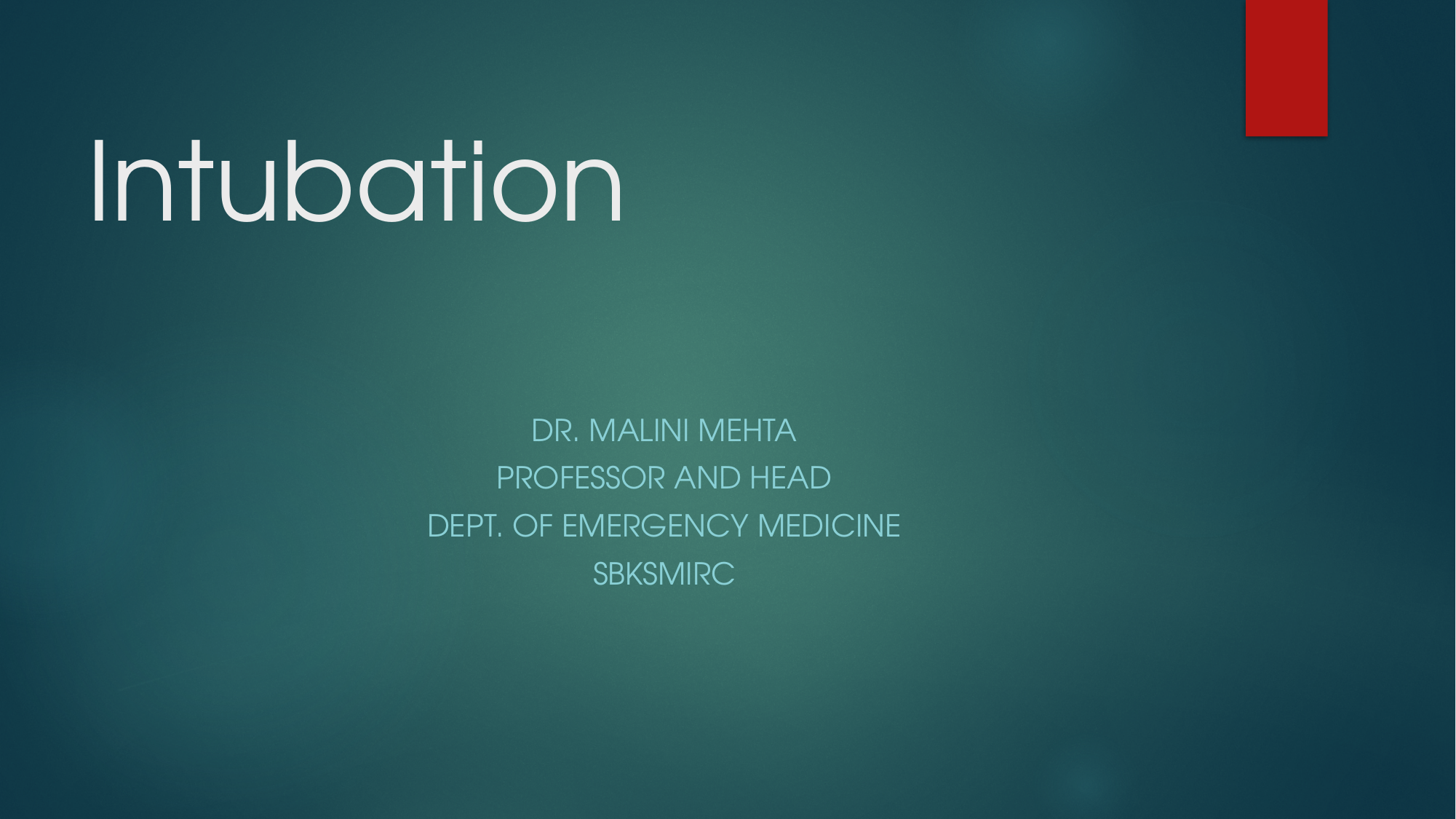

# Intubation
Dr. Malini Mehta
Professor and Head
Dept. of Emergency Medicine
SBKSMIRC